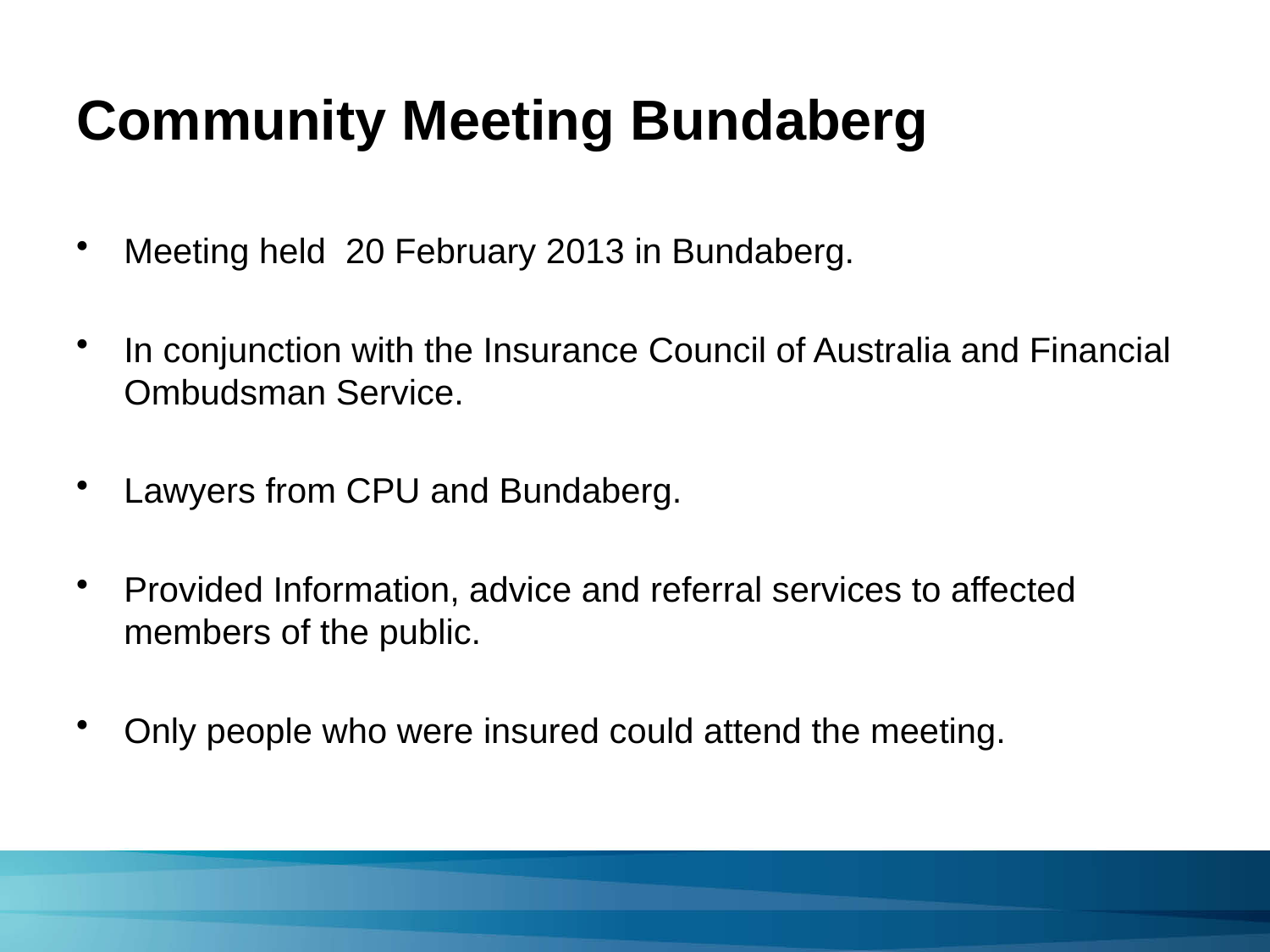

# Community Meeting Bundaberg
Meeting held  20 February 2013 in Bundaberg.

In conjunction with the Insurance Council of Australia and Financial Ombudsman Service.

Lawyers from CPU and Bundaberg.

Provided Information, advice and referral services to affected members of the public.

Only people who were insured could attend the meeting.